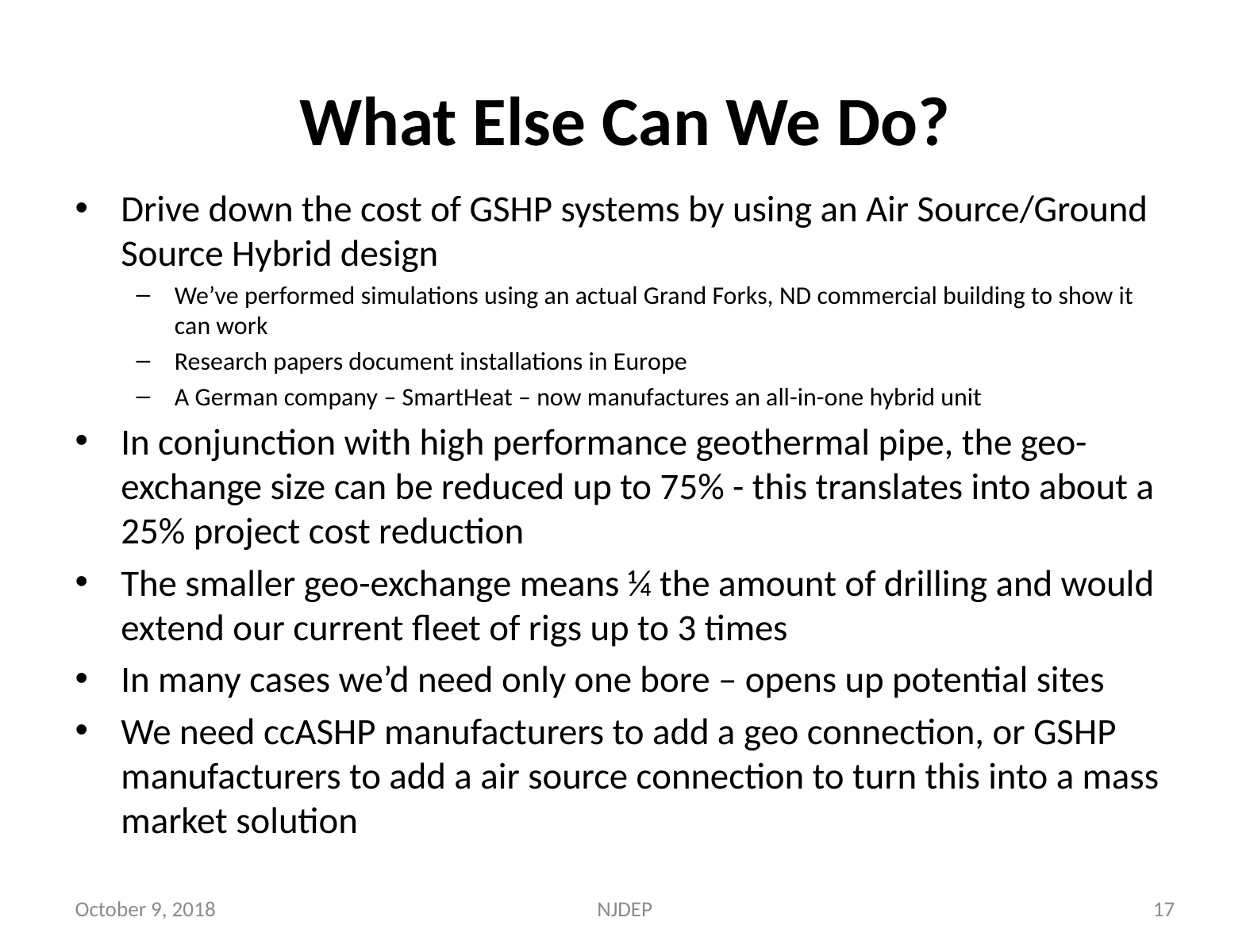

# What Else Can We Do?
Drive down the cost of GSHP systems by using an Air Source/Ground Source Hybrid design
We’ve performed simulations using an actual Grand Forks, ND commercial building to show it can work
Research papers document installations in Europe
A German company – SmartHeat – now manufactures an all-in-one hybrid unit
In conjunction with high performance geothermal pipe, the geo-exchange size can be reduced up to 75% - this translates into about a 25% project cost reduction
The smaller geo-exchange means ¼ the amount of drilling and would extend our current fleet of rigs up to 3 times
In many cases we’d need only one bore – opens up potential sites
We need ccASHP manufacturers to add a geo connection, or GSHP manufacturers to add a air source connection to turn this into a mass market solution

October 9, 2018
NJDEP
17